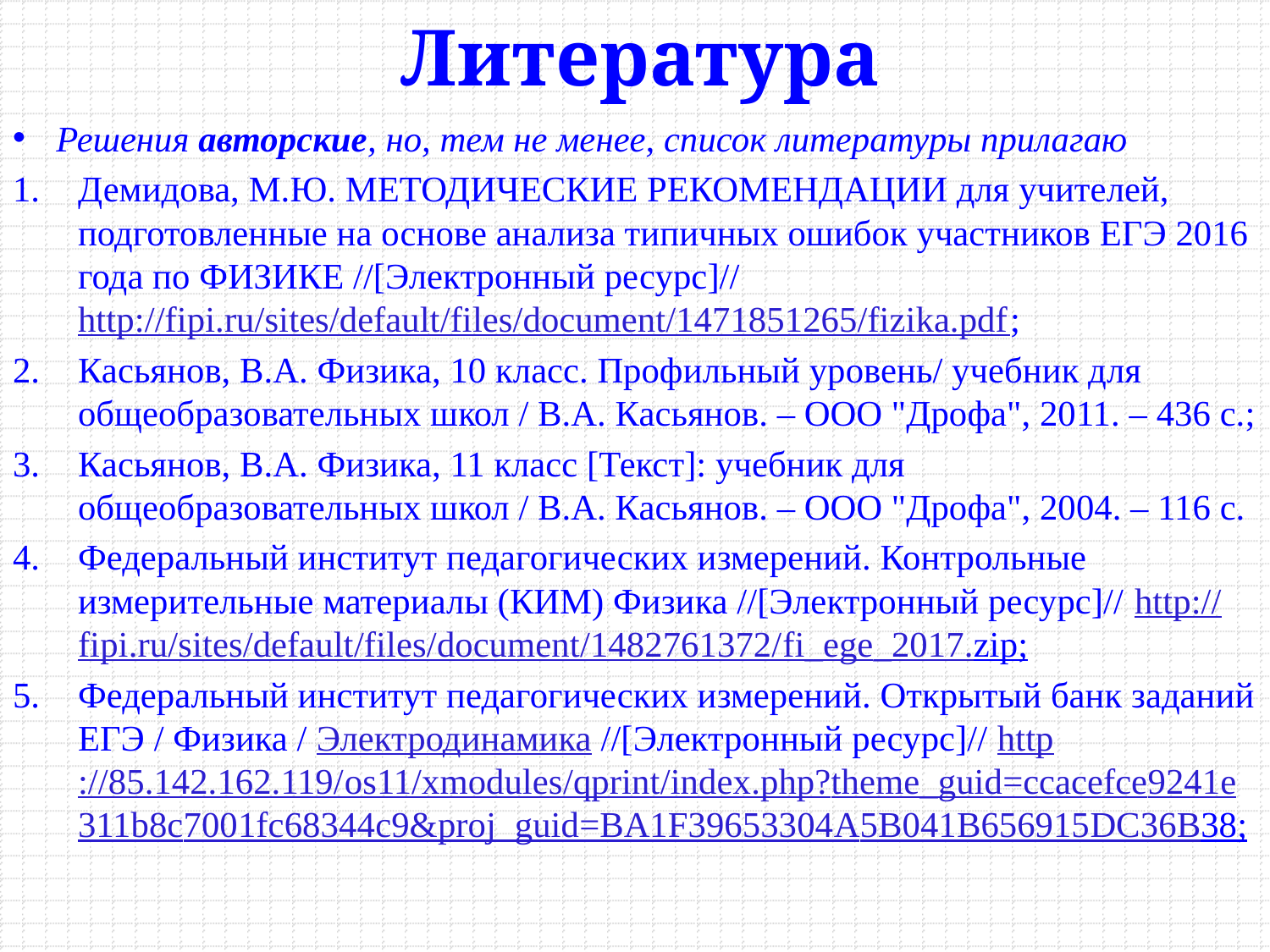

# Литература
Решения авторские, но, тем не менее, список литературы прилагаю
Демидова, М.Ю. МЕТОДИЧЕСКИЕ РЕКОМЕНДАЦИИ для учителей, подготовленные на основе анализа типичных ошибок участников ЕГЭ 2016 года по ФИЗИКЕ //[Электронный ресурс]// http://fipi.ru/sites/default/files/document/1471851265/fizika.pdf;
Касьянов, В.А. Физика, 10 класс. Профильный уровень/ учебник для общеобразовательных школ / В.А. Касьянов. – ООО "Дрофа", 2011. – 436 с.;
Касьянов, В.А. Физика, 11 класс [Текст]: учебник для общеобразовательных школ / В.А. Касьянов. – ООО "Дрофа", 2004. – 116 с.
Федеральный институт педагогических измерений. Контрольные измерительные материалы (КИМ) Физика //[Электронный ресурс]// http://fipi.ru/sites/default/files/document/1482761372/fi_ege_2017.zip;
Федеральный институт педагогических измерений. Открытый банк заданий ЕГЭ / Физика / Электродинамика //[Электронный ресурс]// http://85.142.162.119/os11/xmodules/qprint/index.php?theme_guid=ccacefce9241e311b8c7001fc68344c9&proj_guid=BA1F39653304A5B041B656915DC36B38;